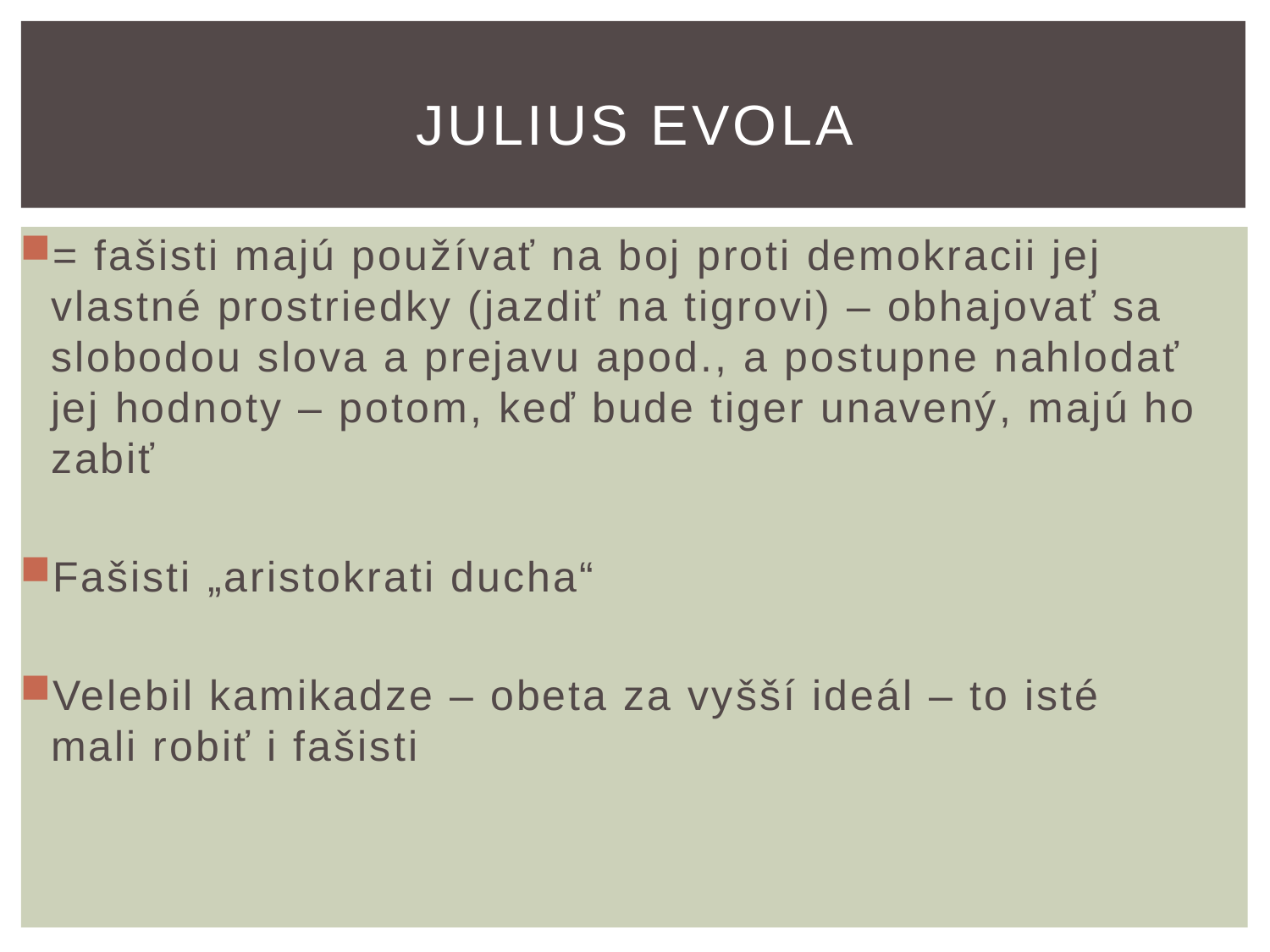

# JULIUS EVOLA
= fašisti majú používať na boj proti demokracii jej vlastné prostriedky (jazdiť na tigrovi) – obhajovať sa slobodou slova a prejavu apod., a postupne nahlodať jej hodnoty – potom, keď bude tiger unavený, majú ho zabiť

Fašisti „aristokrati ducha“

Velebil kamikadze – obeta za vyšší ideál – to isté mali robiť i fašisti